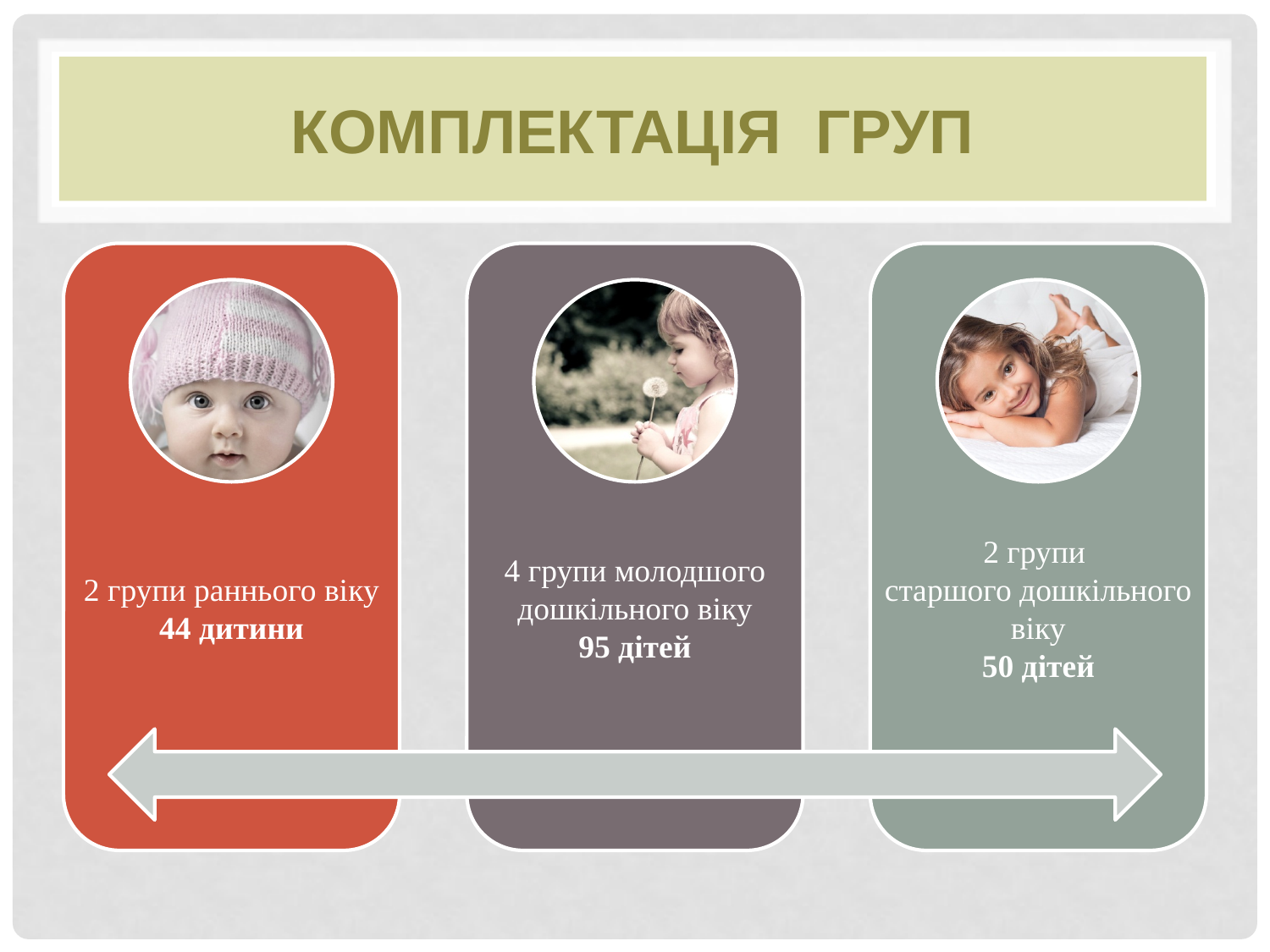

# КОМПЛЕКТАЦІЯ  ГРУП
2 групи раннього віку
44 дитини
4 групи молодшого дошкільного віку
95 дітей
2 групи
старшого дошкільного віку
50 дітей